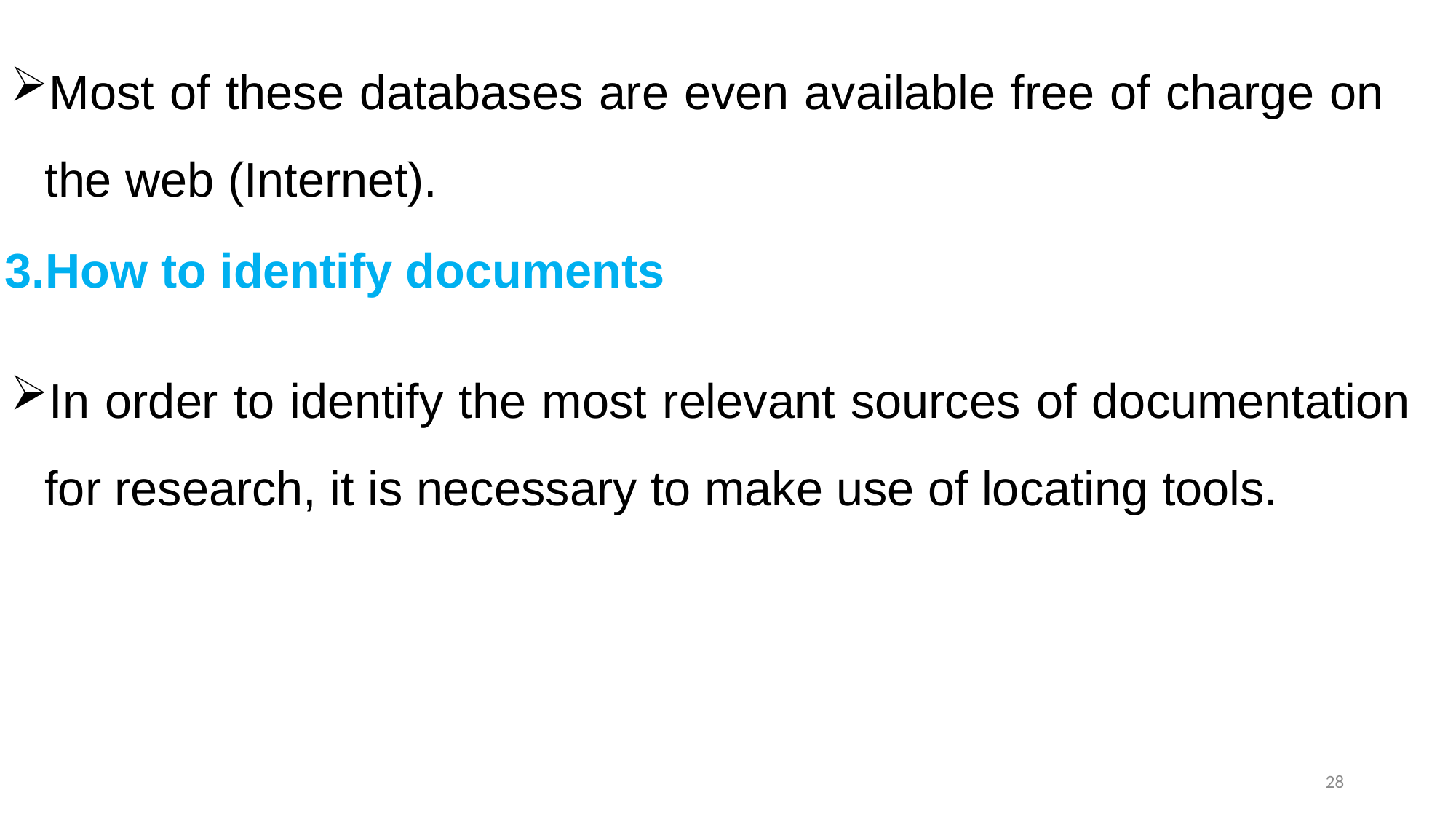

Most of these databases are even available free of charge on the web (Internet).
3.How to identify documents
In order to identify the most relevant sources of documentation for research, it is necessary to make use of locating tools.
28